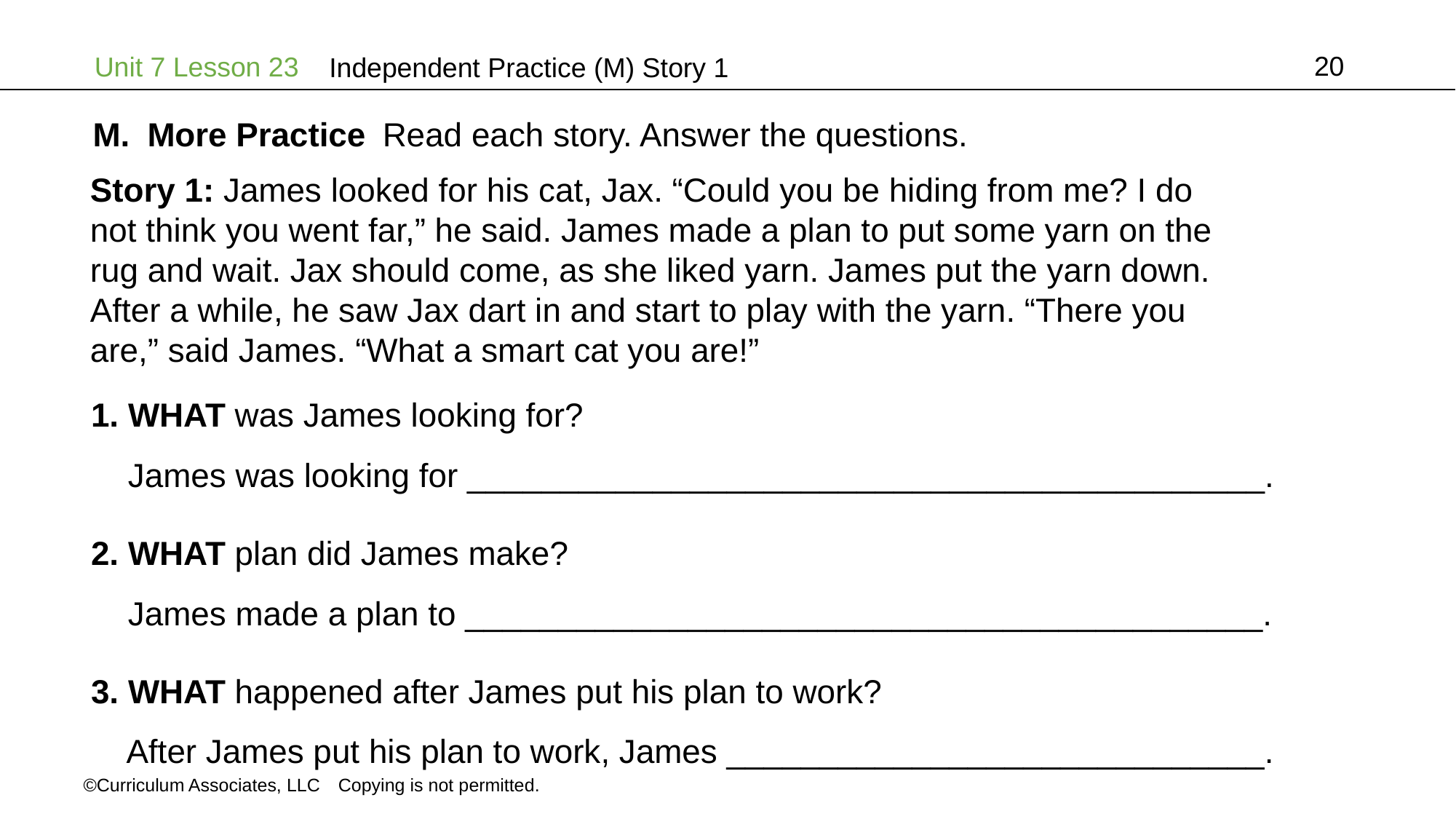

20
Independent Practice (M) Story 1
More Practice Read each story. Answer the questions.
Story 1: James looked for his cat, Jax. “Could you be hiding from me? I do
not think you went far,” he said. James made a plan to put some yarn on the
rug and wait. Jax should come, as she liked yarn. James put the yarn down.
After a while, he saw Jax dart in and start to play with the yarn. “There you
are,” said James. “What a smart cat you are!”
1. WHAT was James looking for?
    James was looking for ___________________________________________.
2. WHAT plan did James make?
    James made a plan to ___________________________________________.
3. WHAT happened after James put his plan to work?
    After James put his plan to work, James _____________________________.